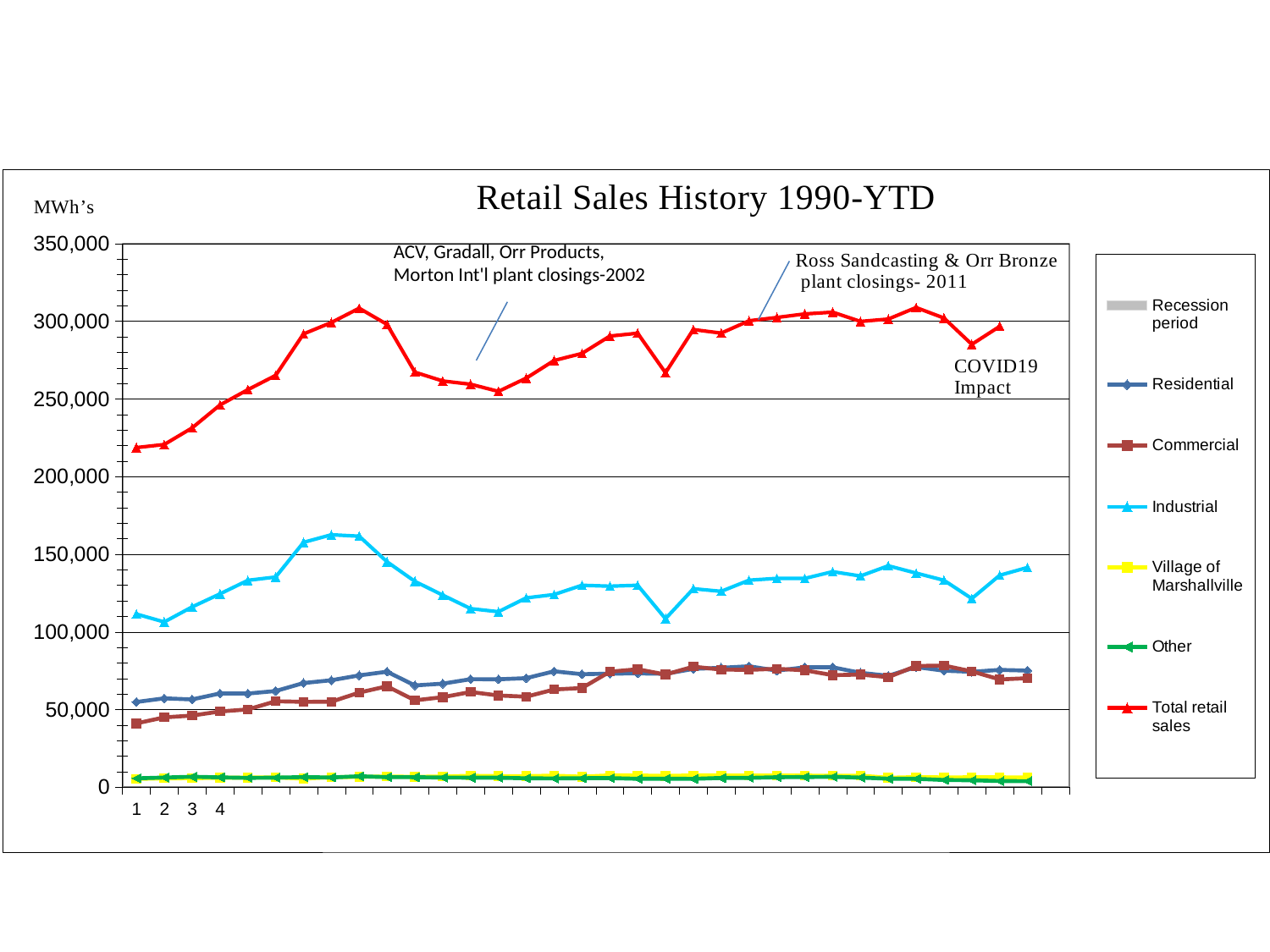

### Chart

| Category | Recession period | Residential | Commercial | Industrial | Village of | Other | Total |
|---|---|---|---|---|---|---|---|
ACV, Gradall, Orr Products,
Morton Int'l plant closings-2002